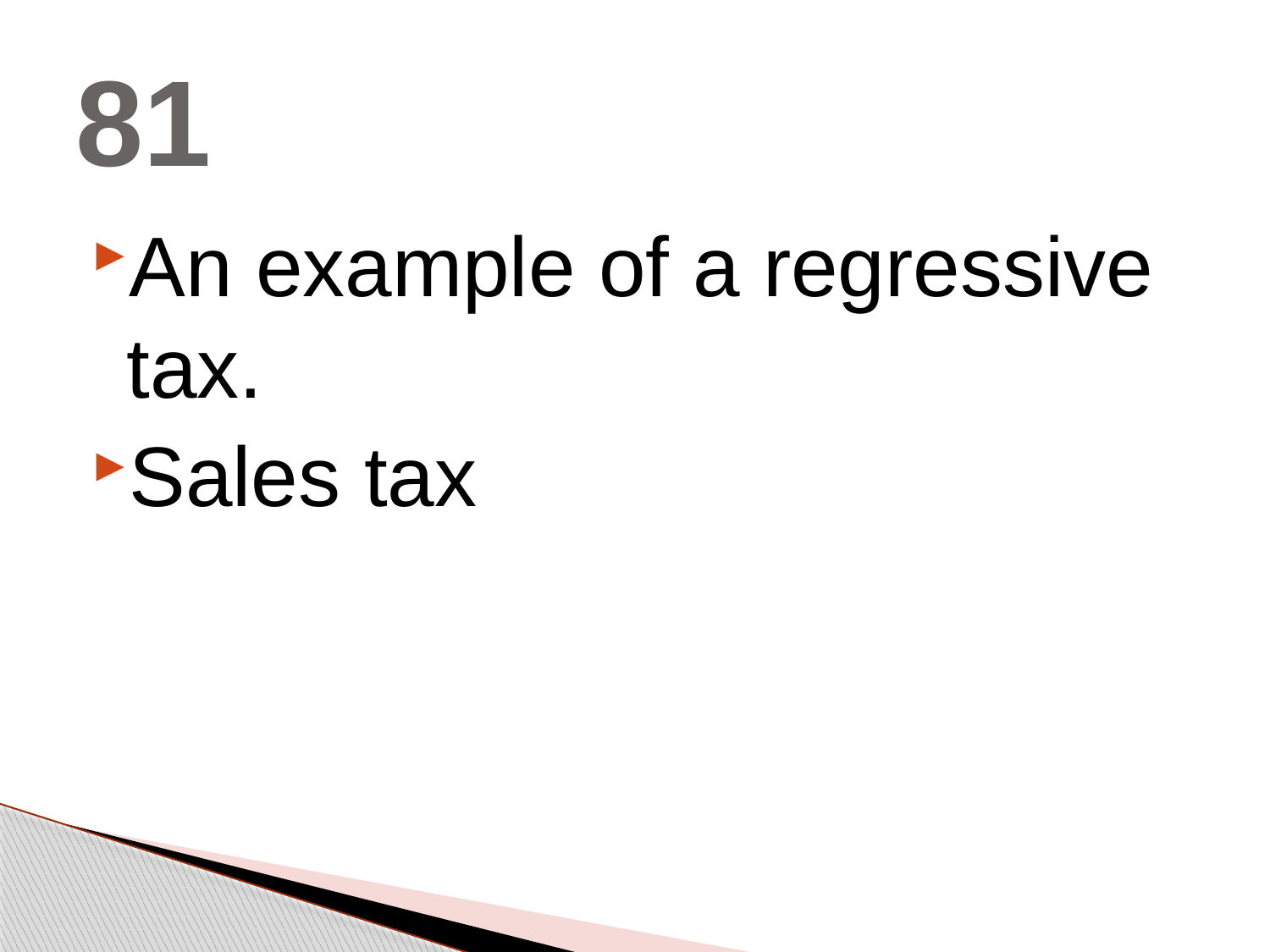

# 81
An example of a regressive tax.
Sales tax